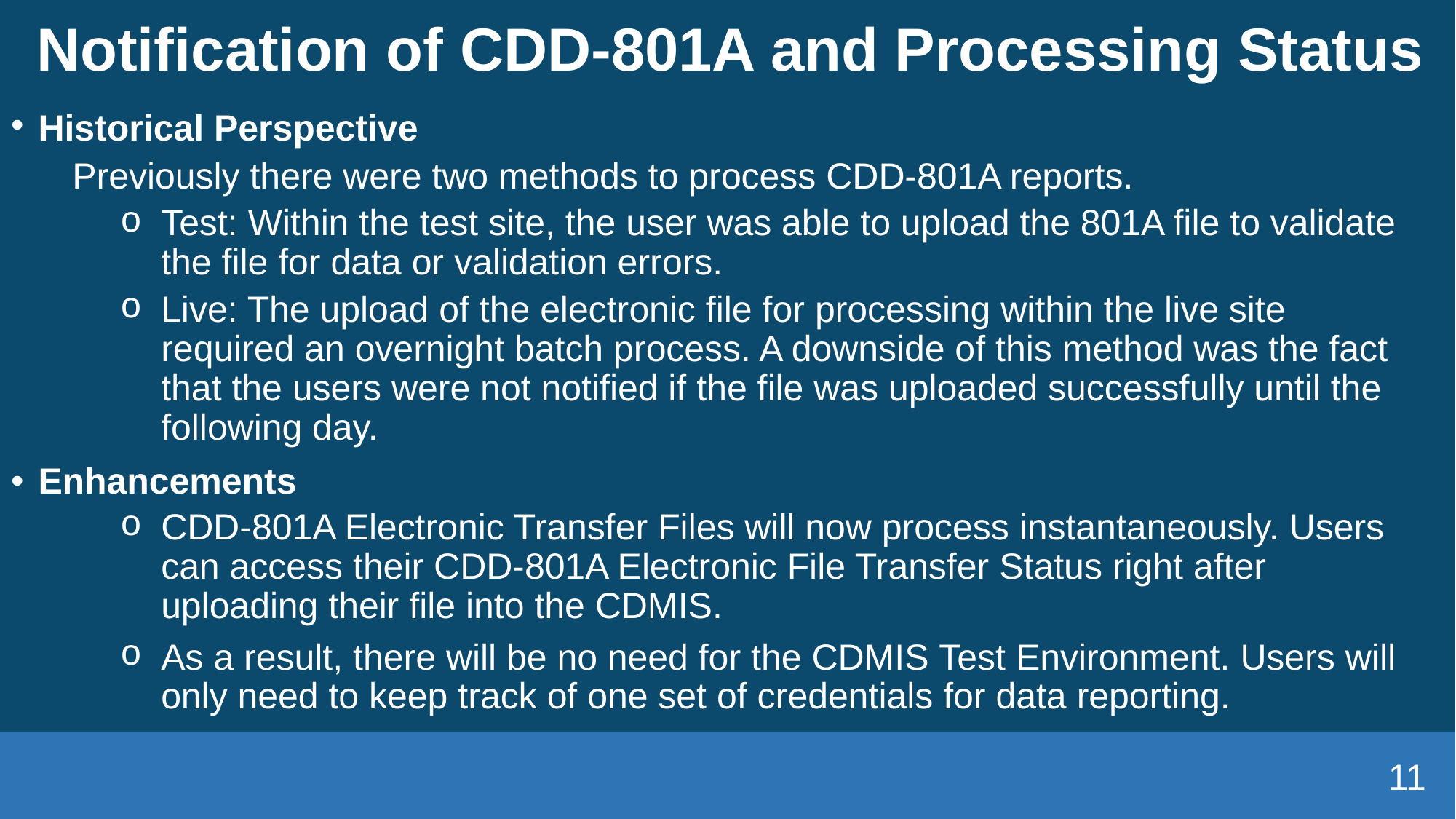

# Notification of CDD-801A and Processing Status
Historical Perspective
Previously there were two methods to process CDD-801A reports.
Test: Within the test site, the user was able to upload the 801A file to validate the file for data or validation errors.
Live: The upload of the electronic file for processing within the live site required an overnight batch process. A downside of this method was the fact that the users were not notified if the file was uploaded successfully until the following day.
Enhancements
CDD-801A Electronic Transfer Files will now process instantaneously. Users can access their CDD-801A Electronic File Transfer Status right after uploading their file into the CDMIS.
As a result, there will be no need for the CDMIS Test Environment. Users will only need to keep track of one set of credentials for data reporting.
11